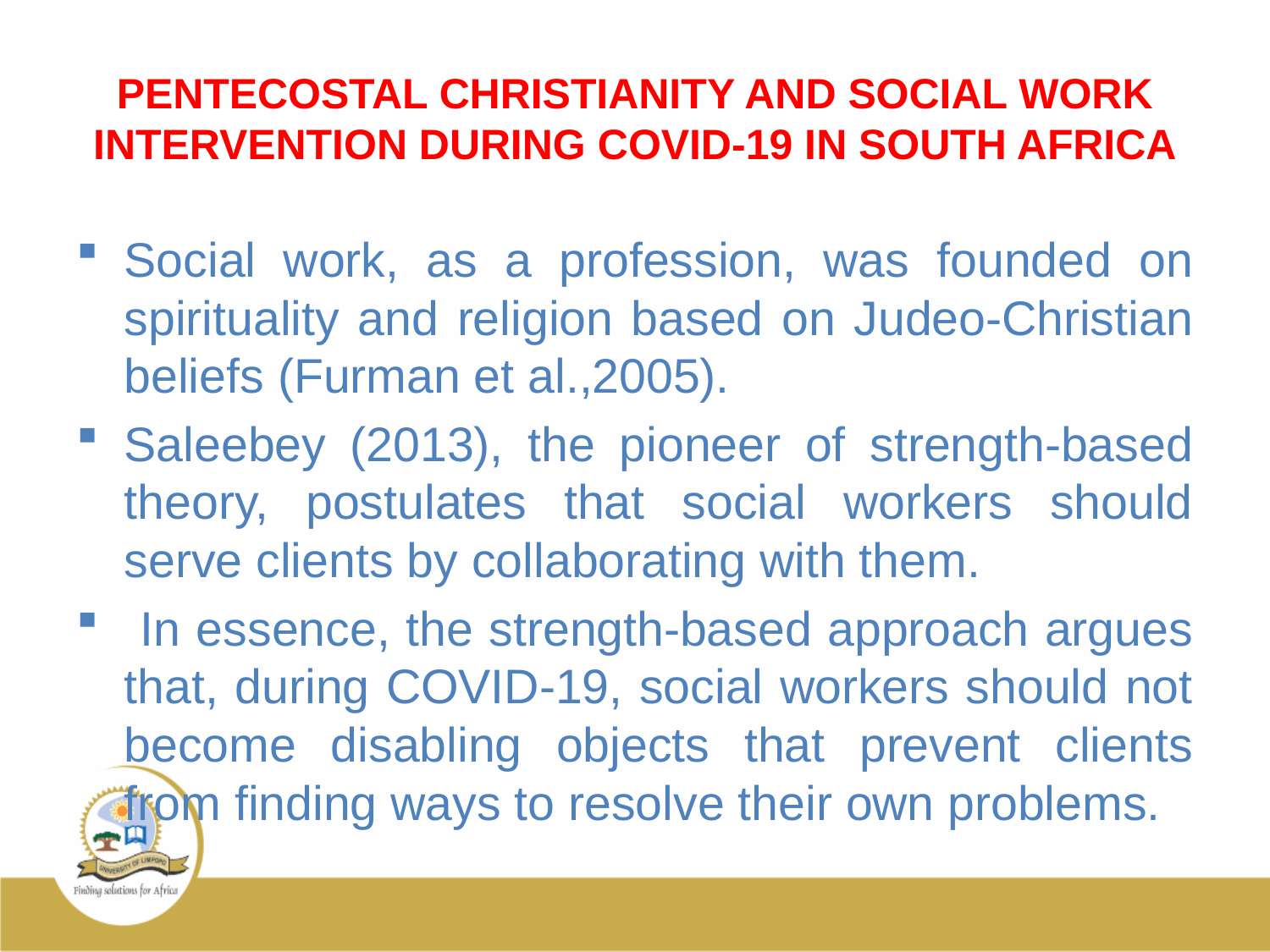

# PENTECOSTAL CHRISTIANITY AND SOCIAL WORK INTERVENTION DURING COVID-19 IN SOUTH AFRICA
Social work, as a profession, was founded on spirituality and religion based on Judeo-Christian beliefs (Furman et al.,2005).
Saleebey (2013), the pioneer of strength-based theory, postulates that social workers should serve clients by collaborating with them.
 In essence, the strength-based approach argues that, during COVID-19, social workers should not become disabling objects that prevent clients from finding ways to resolve their own problems.